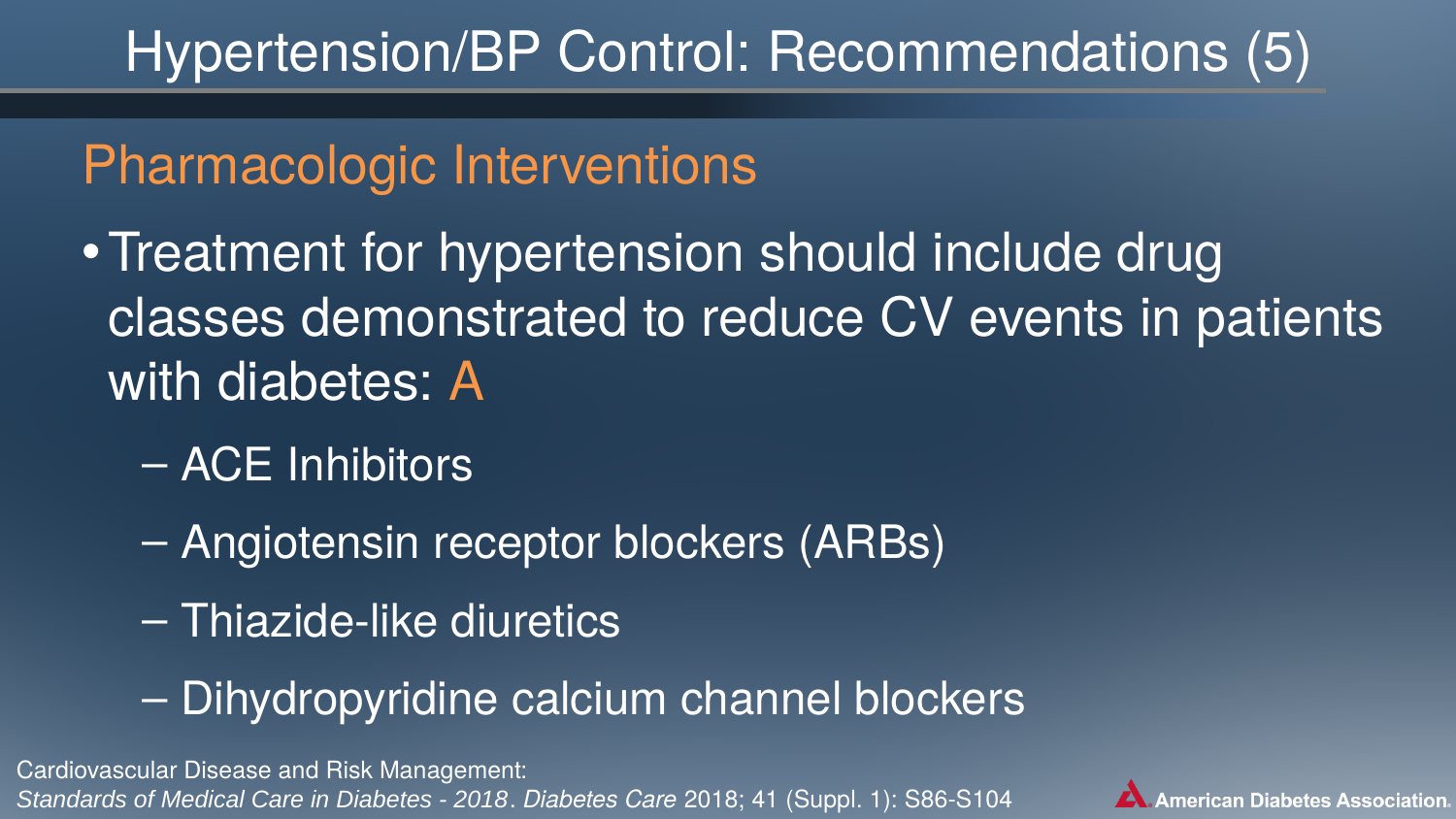

Hypertension/BP Control: Recommendations (5)
Pharmacologic Interventions
Treatment for hypertension should include drug classes demonstrated to reduce CV events in patients with diabetes: A
 ACE Inhibitors
 Angiotensin receptor blockers (ARBs)
 Thiazide-like diuretics
 Dihydropyridine calcium channel blockers
Cardiovascular Disease and Risk Management:
Standards of Medical Care in Diabetes - 2018. Diabetes Care 2018; 41 (Suppl. 1): S86-S104